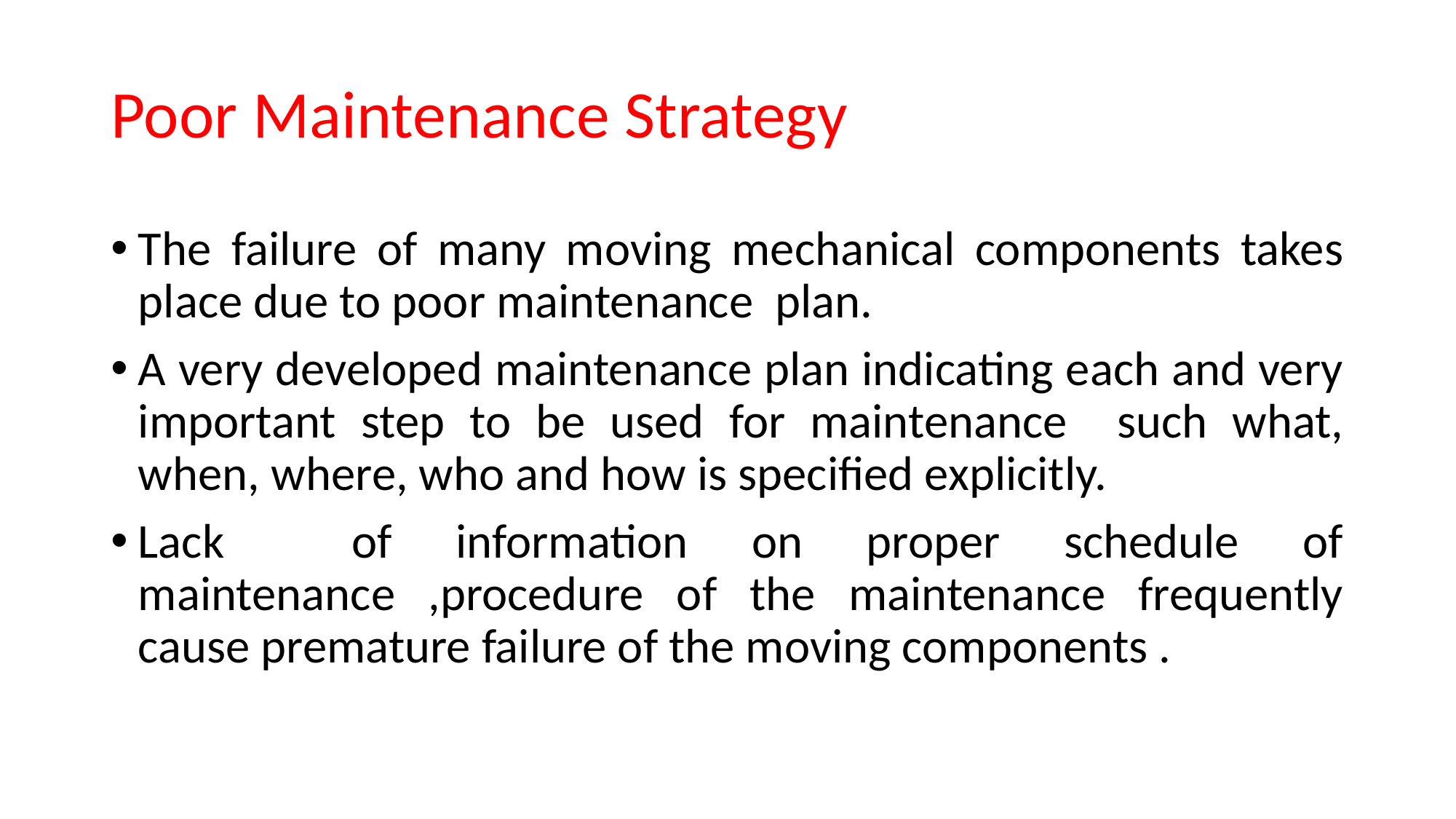

# Poor Maintenance Strategy
The failure of many moving mechanical components takes place due to poor maintenance  plan.
A very developed maintenance plan indicating each and very important step to be used for maintenance  such what, when, where, who and how is specified explicitly.
Lack  of information on proper schedule of maintenance ,procedure of the maintenance frequently cause premature failure of the moving components .